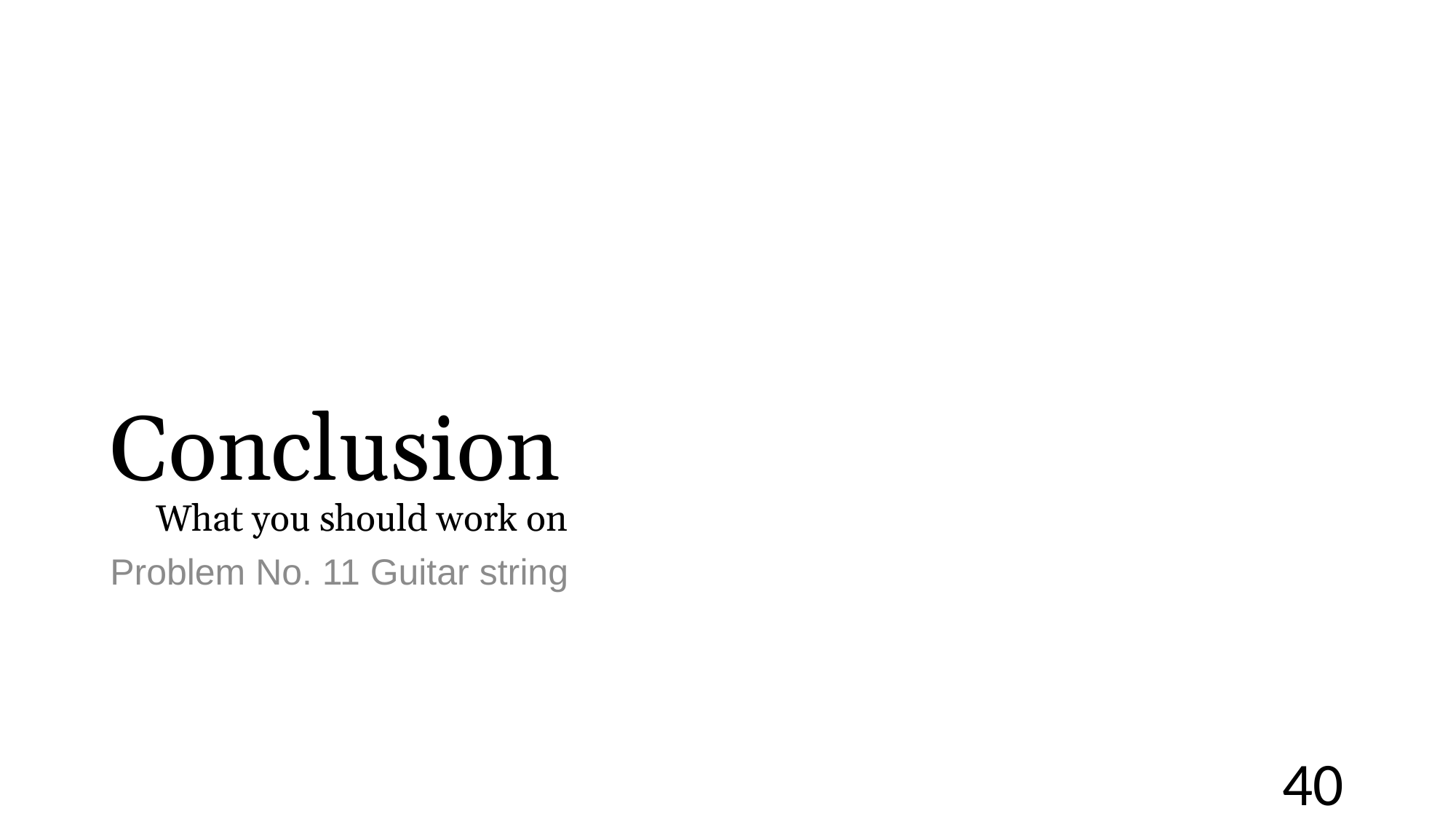

# Conclusion What you should work on
Problem No. 11 Guitar string
40